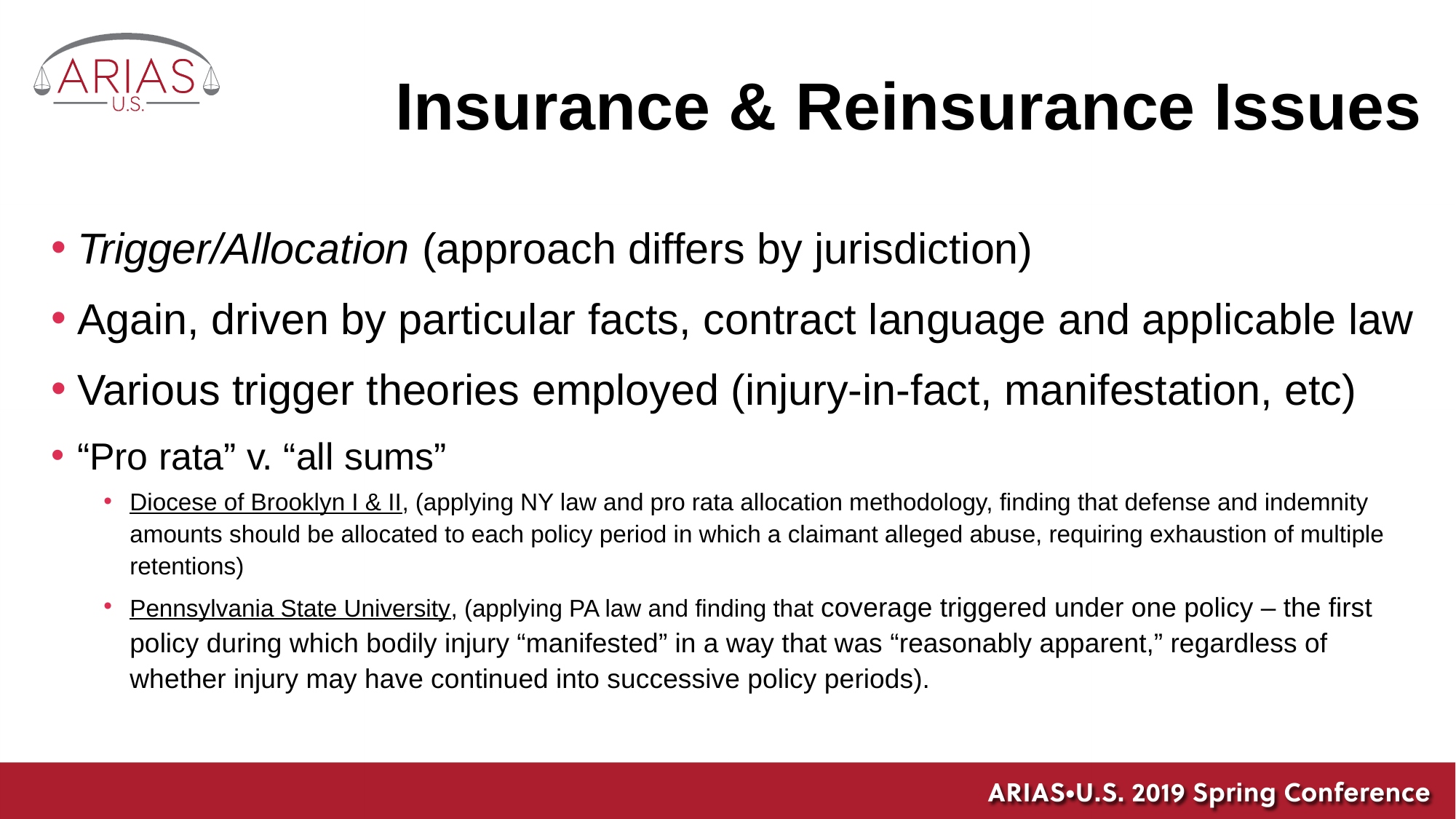

# Insurance & Reinsurance Issues
Trigger/Allocation (approach differs by jurisdiction)
Again, driven by particular facts, contract language and applicable law
Various trigger theories employed (injury-in-fact, manifestation, etc)
“Pro rata” v. “all sums”
Diocese of Brooklyn I & II, (applying NY law and pro rata allocation methodology, finding that defense and indemnity amounts should be allocated to each policy period in which a claimant alleged abuse, requiring exhaustion of multiple retentions)
Pennsylvania State University, (applying PA law and finding that coverage triggered under one policy – the first policy during which bodily injury “manifested” in a way that was “reasonably apparent,” regardless of whether injury may have continued into successive policy periods).